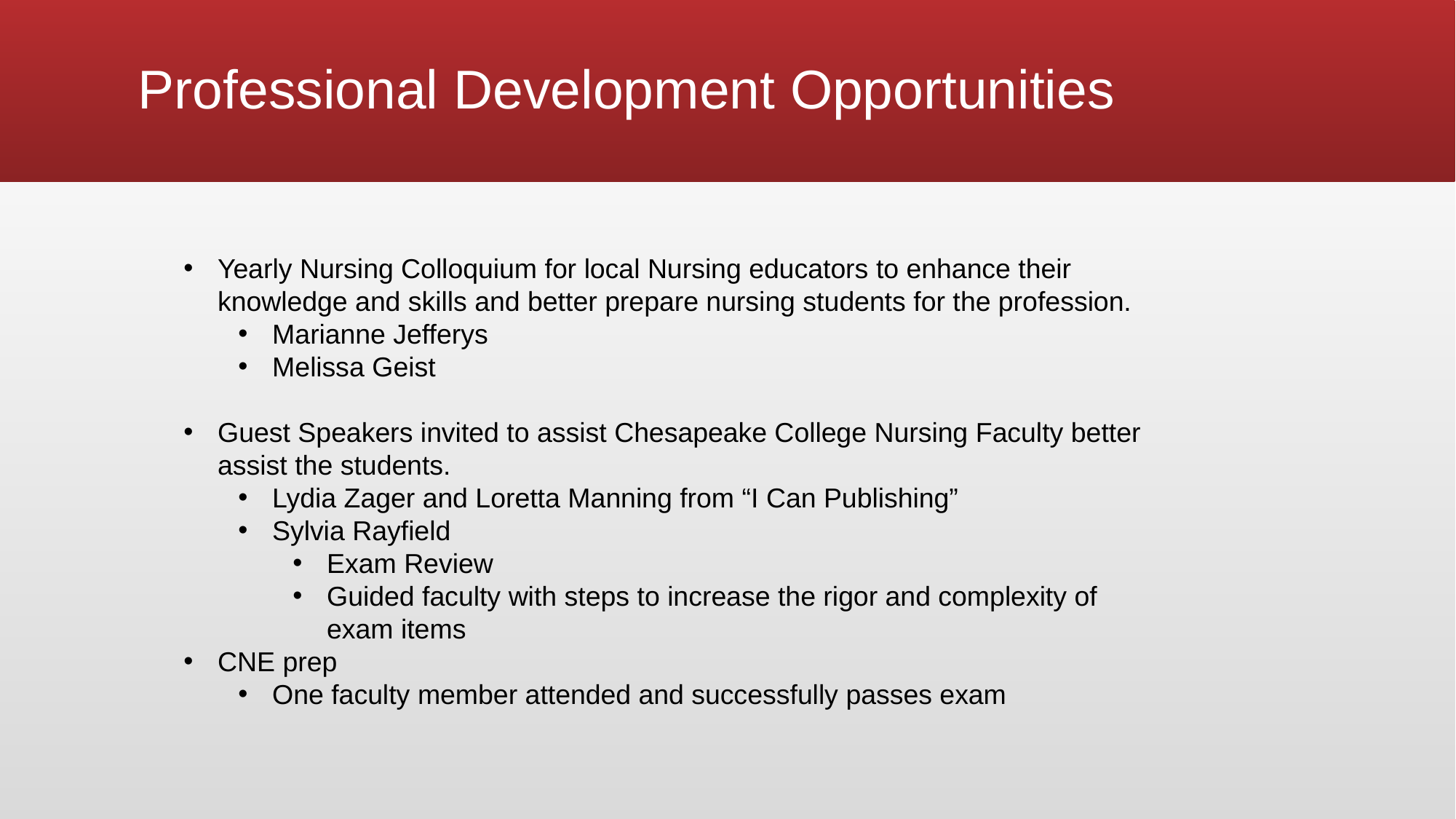

# Professional Development Opportunities
Yearly Nursing Colloquium for local Nursing educators to enhance their knowledge and skills and better prepare nursing students for the profession.
Marianne Jefferys
Melissa Geist

Guest Speakers invited to assist Chesapeake College Nursing Faculty better assist the students.
Lydia Zager and Loretta Manning from “I Can Publishing”
Sylvia Rayfield
Exam Review
Guided faculty with steps to increase the rigor and complexity of exam items
CNE prep
One faculty member attended and successfully passes exam